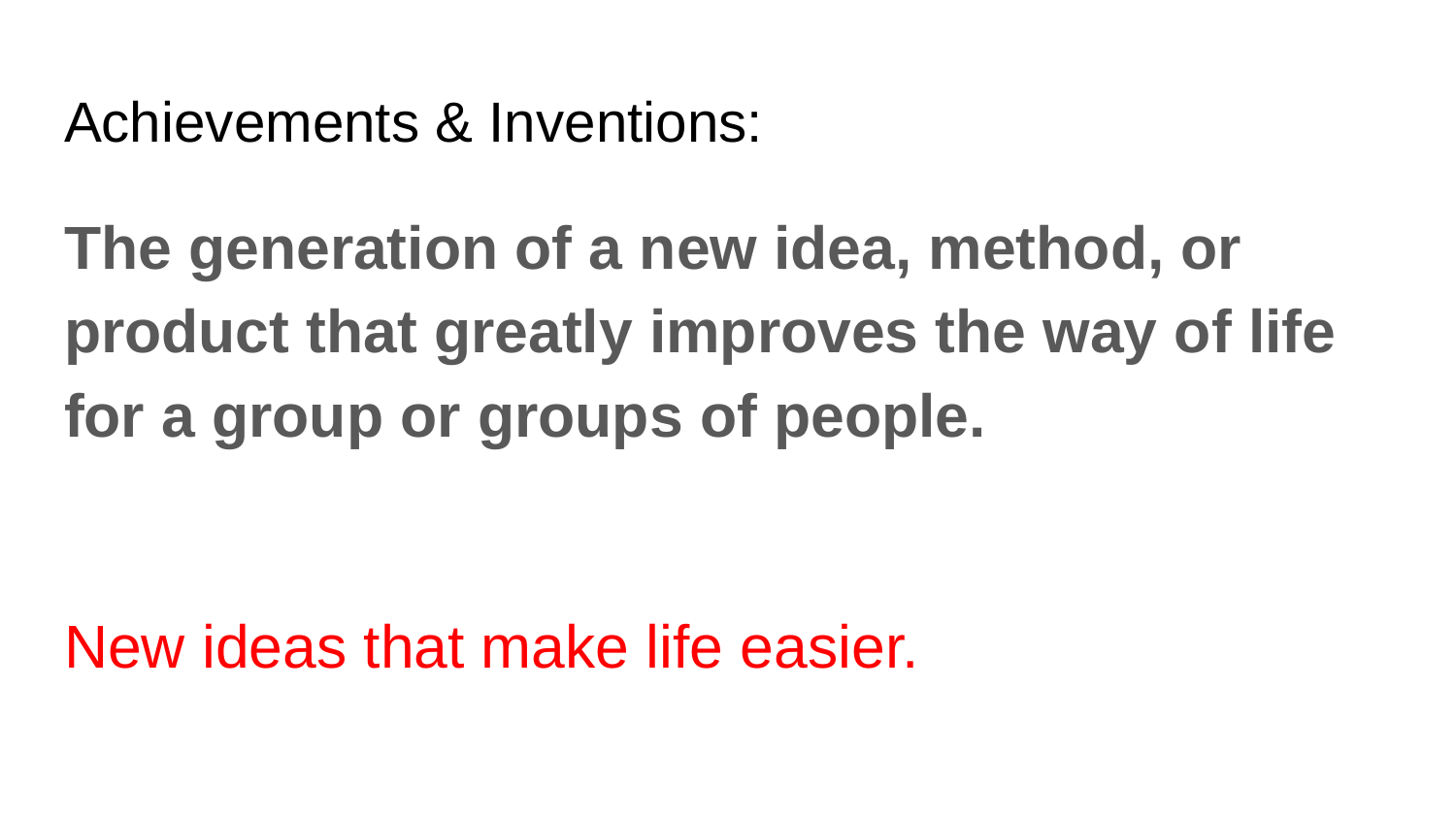

# Achievements & Inventions:
The generation of a new idea, method, or product that greatly improves the way of life for a group or groups of people.

New ideas that make life easier.